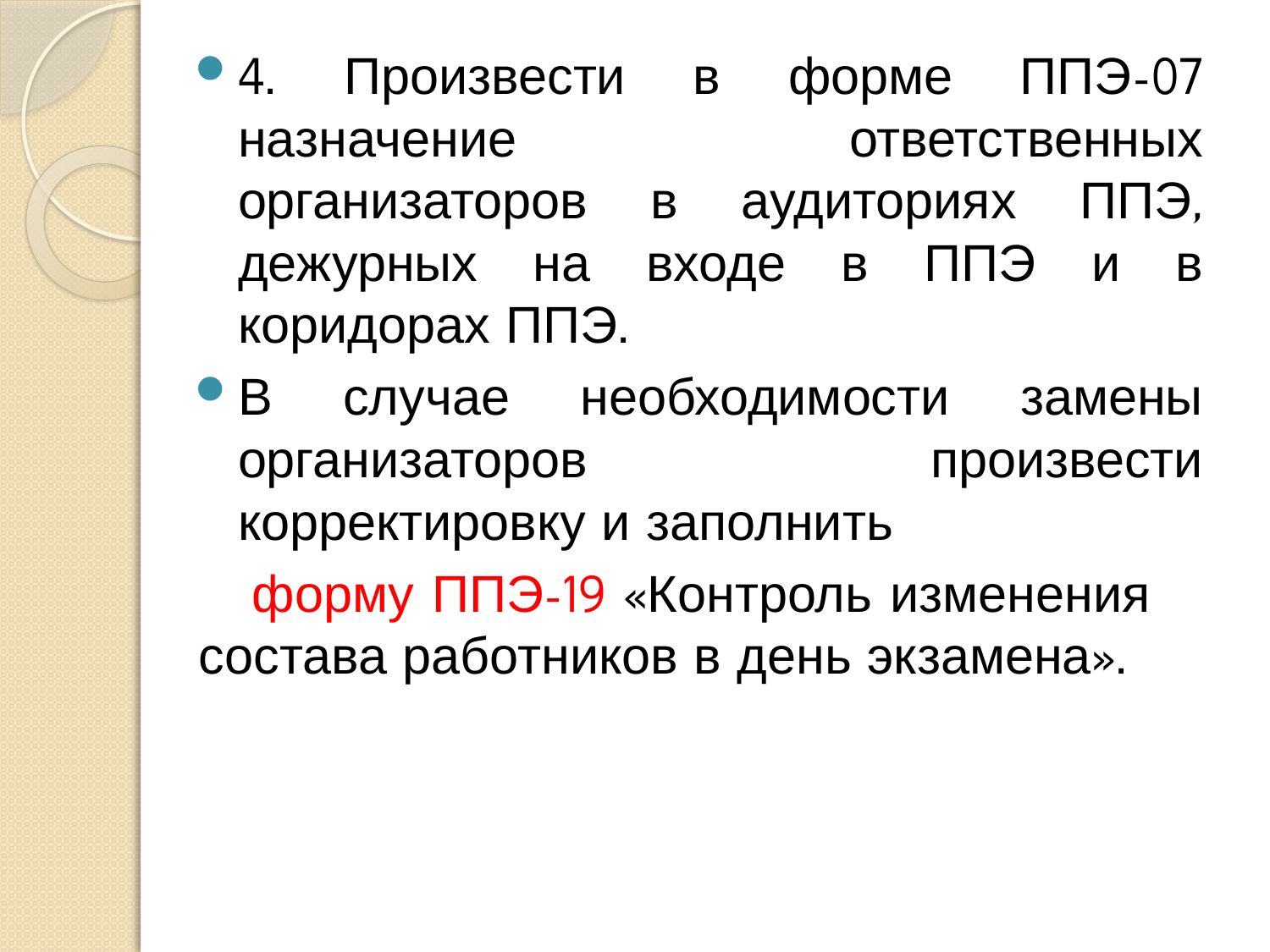

4. Произвести в форме ППЭ-07 назначение ответственных организаторов в аудиториях ППЭ, дежурных на входе в ППЭ и в коридорах ППЭ.
В случае необходимости замены организаторов произвести корректировку и заполнить
   форму ППЭ-19 «Контроль изменения    состава работников в день экзамена».